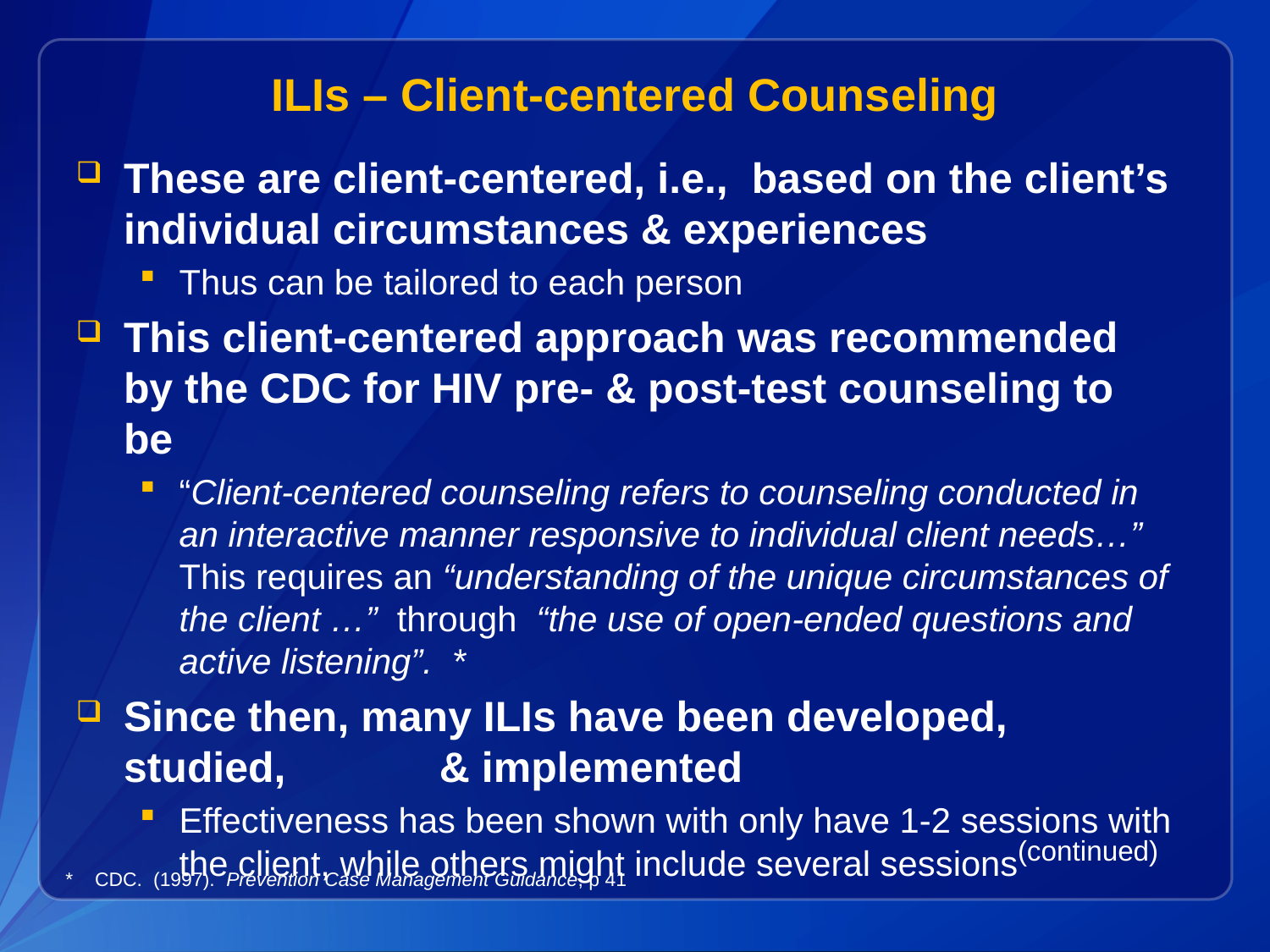

# ILIs – Client-centered Counseling
These are client-centered, i.e.,  based on the client’s individual circumstances & experiences
Thus can be tailored to each person
This client-centered approach was recommended by the CDC for HIV pre- & post-test counseling to be
“Client-centered counseling refers to counseling conducted in an interactive manner responsive to individual client needs…”   This requires an “understanding of the unique circumstances of the client …”  through  “the use of open-ended questions and active listening”.  *
Since then, many ILIs have been developed, studied,             & implemented
Effectiveness has been shown with only have 1-2 sessions with the client, while others might include several sessions
(continued)
*    CDC.  (1997).  Prevention Case Management Guidance, p 41